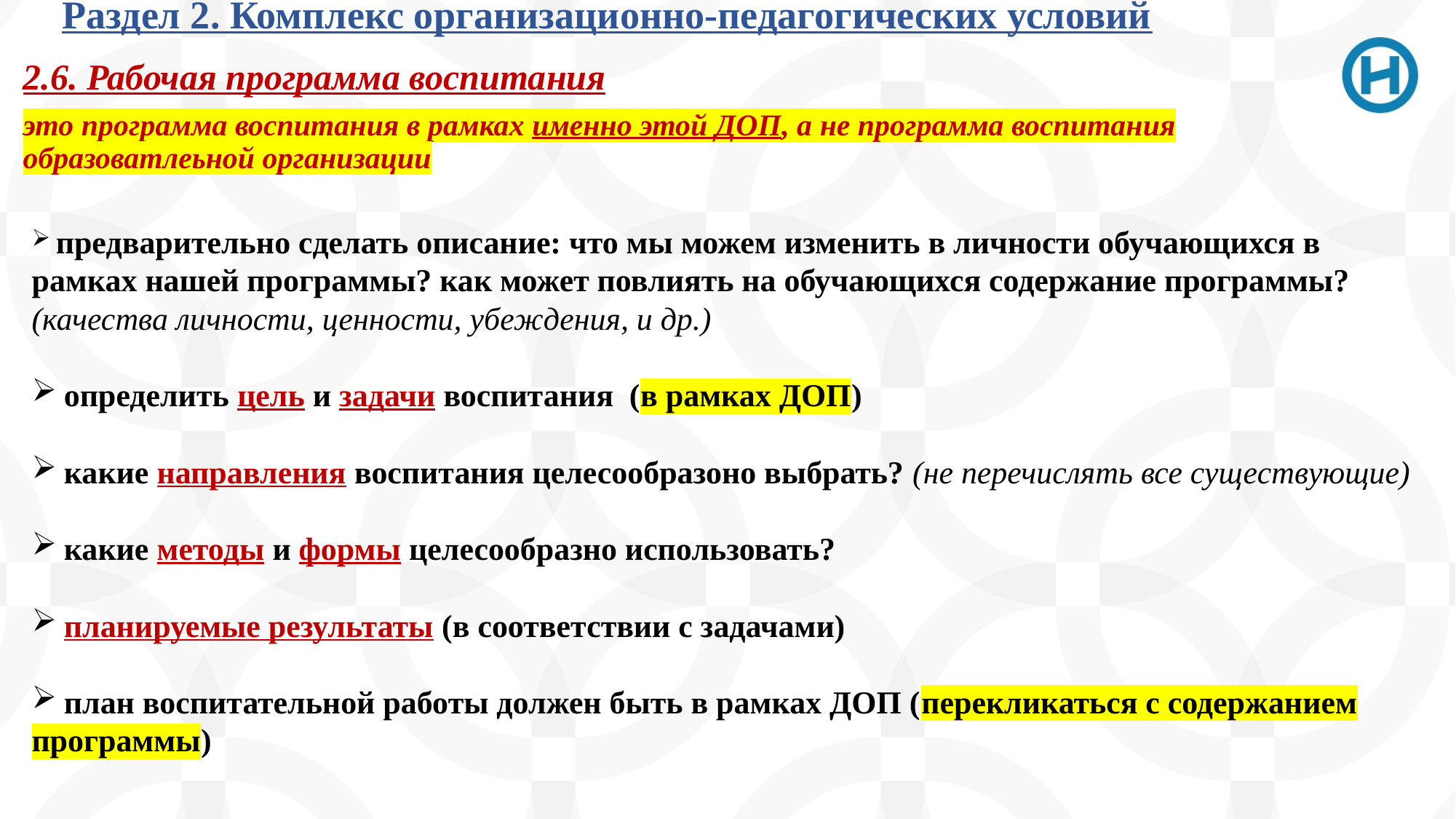

Раздел 2. Комплекс организационно-педагогических условий
2.6. Рабочая программа воспитания

это программа воспитания в рамках именно этой ДОП, а не программа воспитания образоватлеьной организации

 предварительно сделать описание: что мы можем изменить в личности обучающихся в рамках нашей программы? как может повлиять на обучающихся содержание программы? (качества личности, ценности, убеждения, и др.)

 определить цель и задачи воспитания  (в рамках ДОП)

 какие направления воспитания целесообразоно выбрать? (не перечислять все существующие)

 какие методы и формы целесообразно использовать?

 планируемые результаты (в соответствии с задачами)

 план воспитательной работы должен быть в рамках ДОП (перекликаться с содержанием программы)